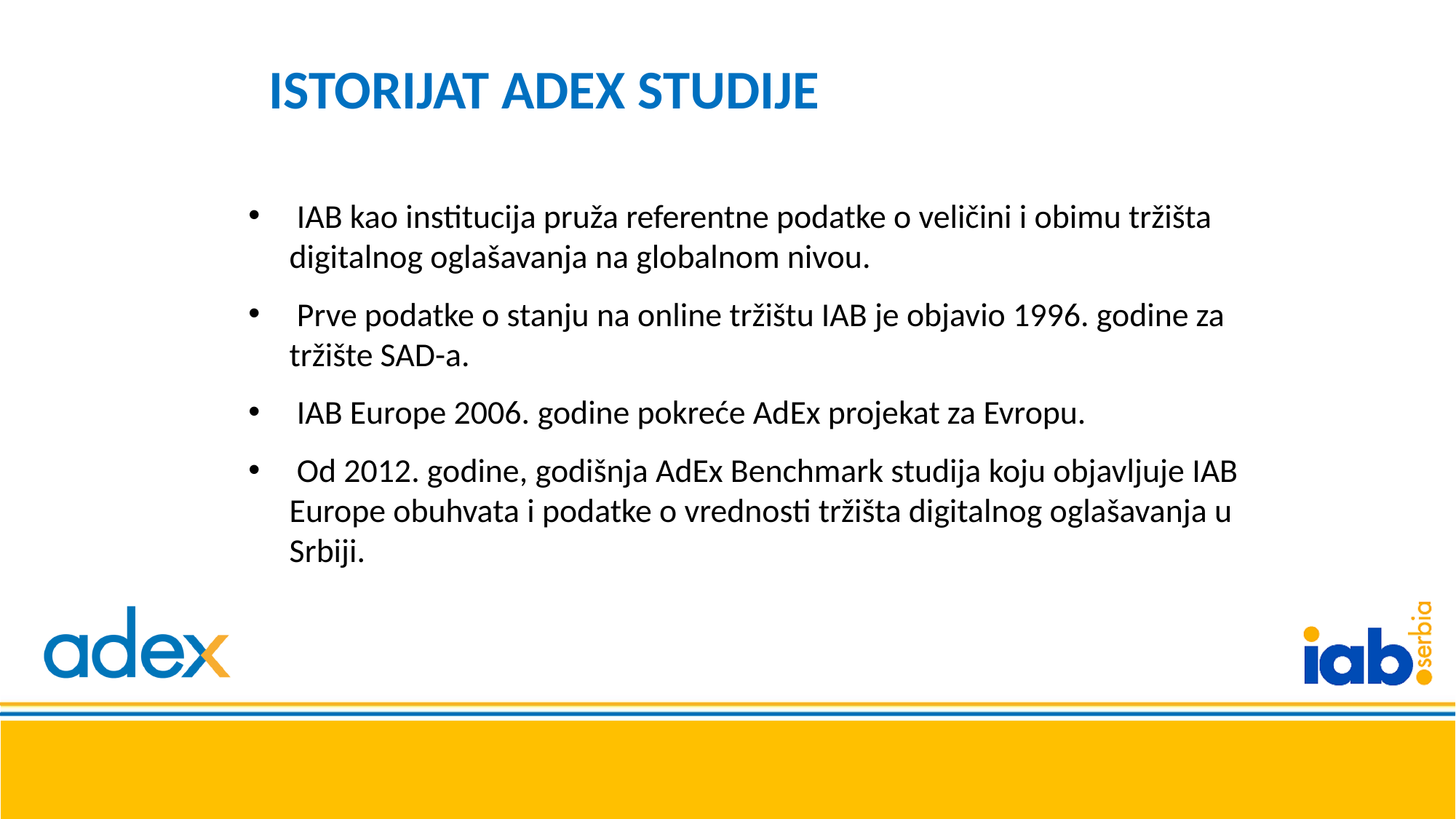

# ISTORIJAT ADEX STUDIJE
 IAB kao institucija pruža referentne podatke o veličini i obimu tržišta digitalnog oglašavanja na globalnom nivou.
 Prve podatke o stanju na online tržištu IAB je objavio 1996. godine za tržište SAD-a.
 IAB Europe 2006. godine pokreće AdEx projekat za Evropu.
 Od 2012. godine, godišnja AdEx Benchmark studija koju objavljuje IAB Europe obuhvata i podatke o vrednosti tržišta digitalnog oglašavanja u Srbiji.